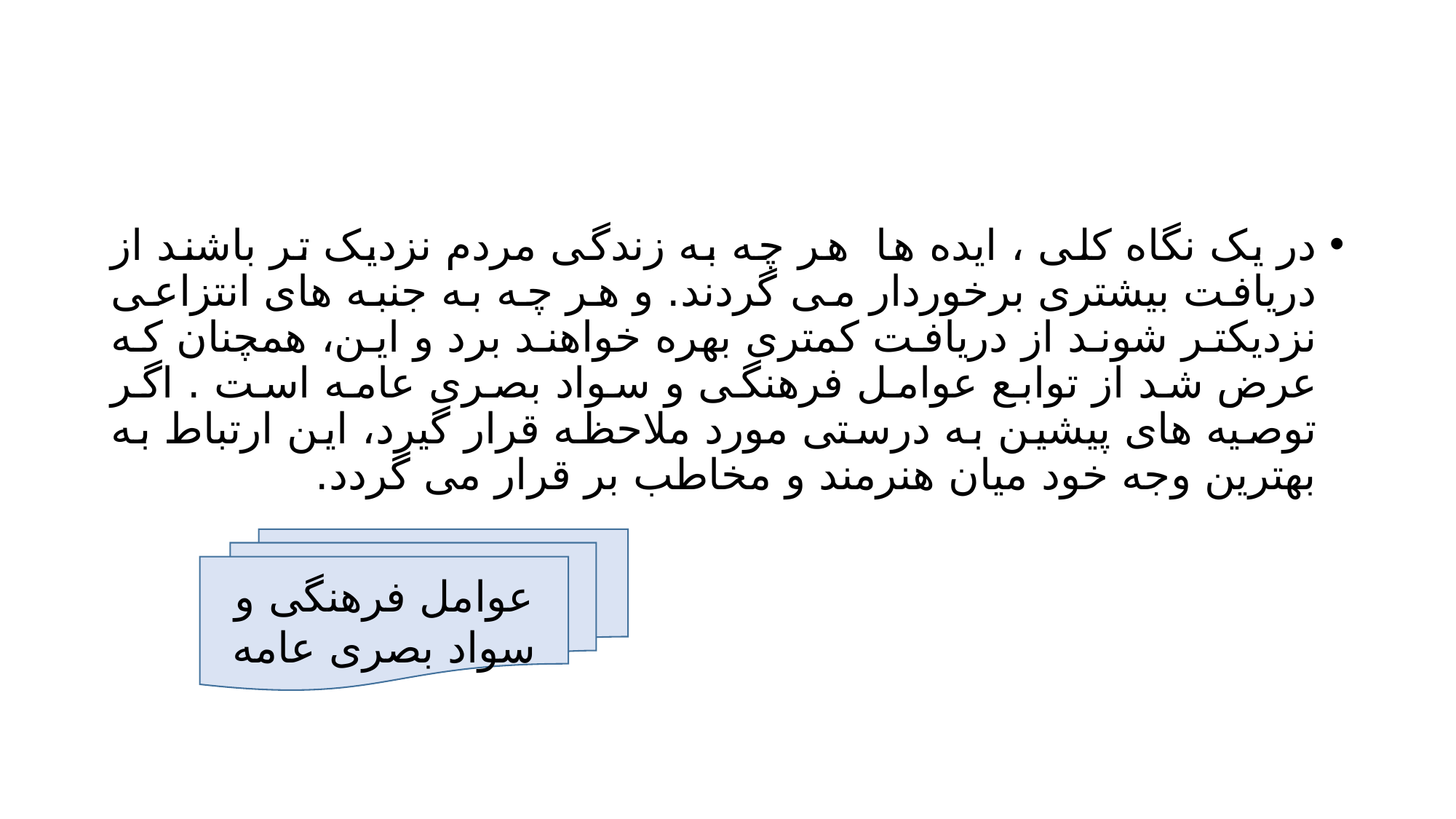

#
در یک نگاه کلی ، ایده ها  هر چه به زندگی مردم نزدیک تر باشند از دریافت بیشتری برخوردار می گردند. و هر چه به جنبه های انتزاعی نزدیکتر شوند از دریافت کمتری بهره خواهند برد و این، همچنان که عرض شد از توابع عوامل فرهنگی و سواد بصری عامه است . اگر توصیه های پیشین به درستی مورد ملاحظه قرار گیرد، این ارتباط به بهترین وجه خود میان هنرمند و مخاطب بر قرار می گردد.

عوامل فرهنگی و سواد بصری عامه